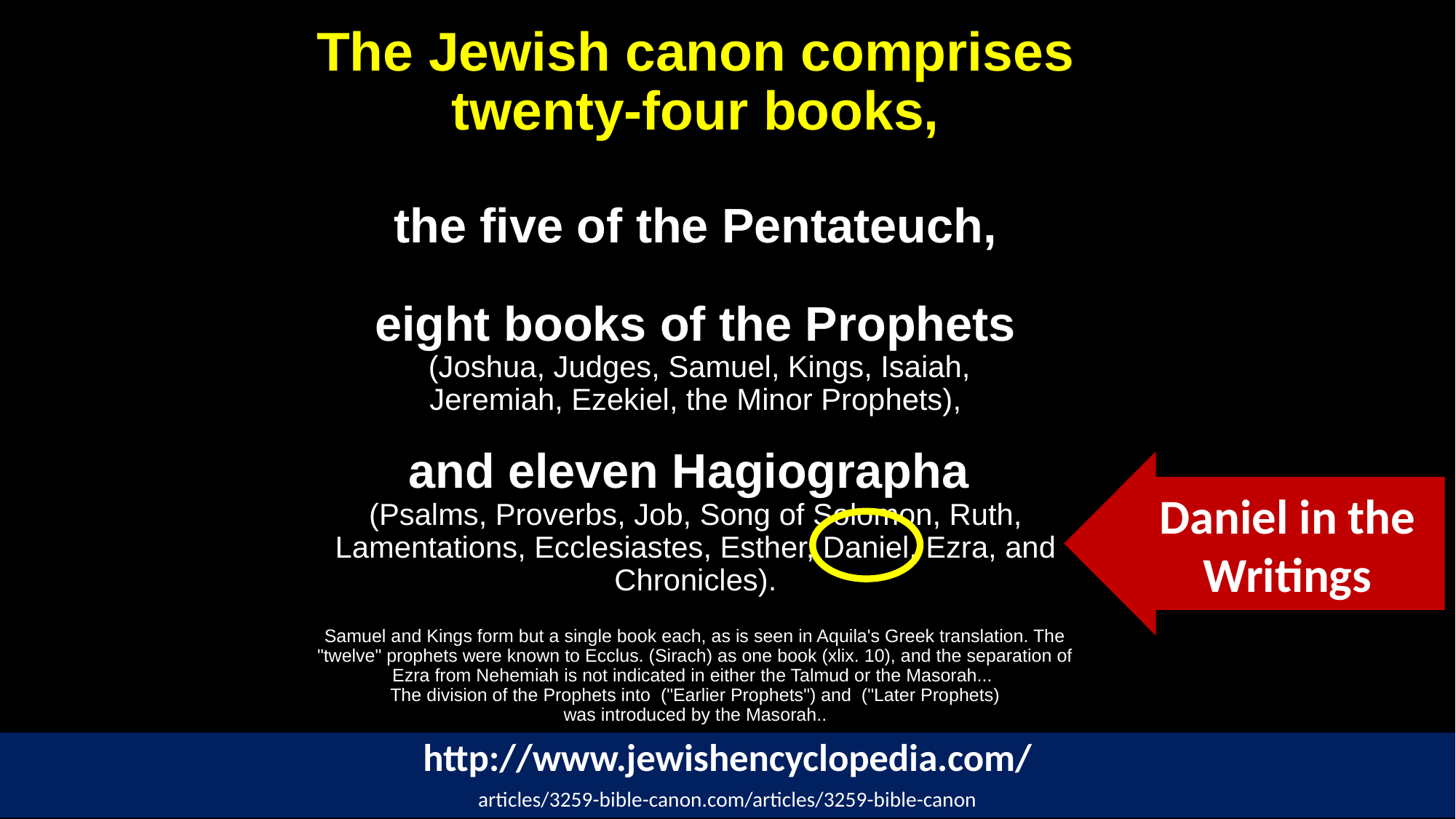

# The Jewish canon comprises twenty-four books, the five of the Pentateuch, eight books of the Prophets (Joshua, Judges, Samuel, Kings, Isaiah, Jeremiah, Ezekiel, the Minor Prophets), and eleven Hagiographa (Psalms, Proverbs, Job, Song of Solomon, Ruth, Lamentations, Ecclesiastes, Esther, Daniel, Ezra, and Chronicles). Samuel and Kings form but a single book each, as is seen in Aquila's Greek translation. The "twelve" prophets were known to Ecclus. (Sirach) as one book (xlix. 10), and the separation of Ezra from Nehemiah is not indicated in either the Talmud or the Masorah... The division of the Prophets into  ("Earlier Prophets") and  ("Later Prophets) was introduced by the Masorah..
Daniel in the Writings

http://www.jewishencyclopedia.com/
articles/3259-bible-canon.com/articles/3259-bible-canon